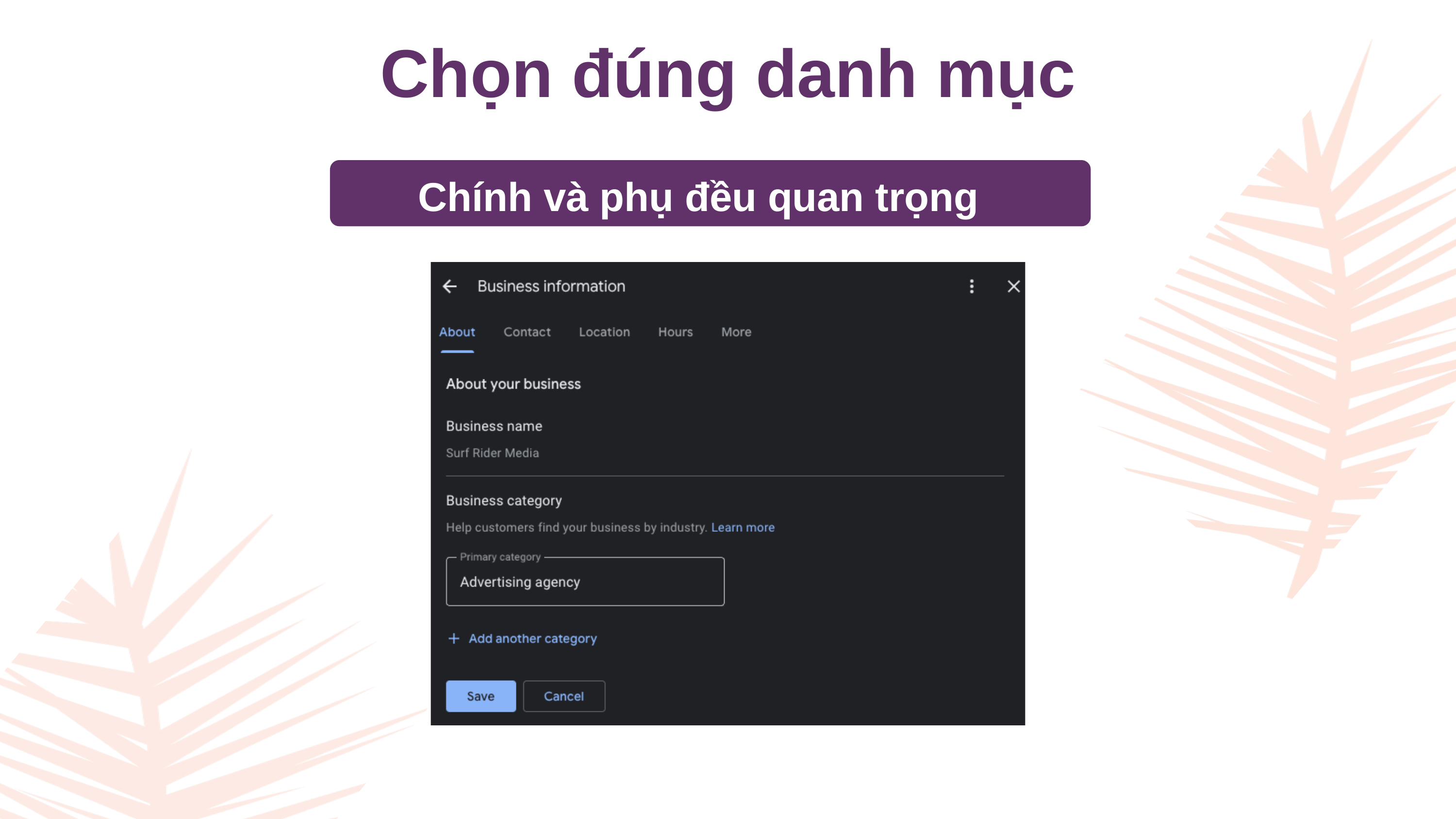

Chọn đúng danh mục

Chính và phụ đều quan trọng